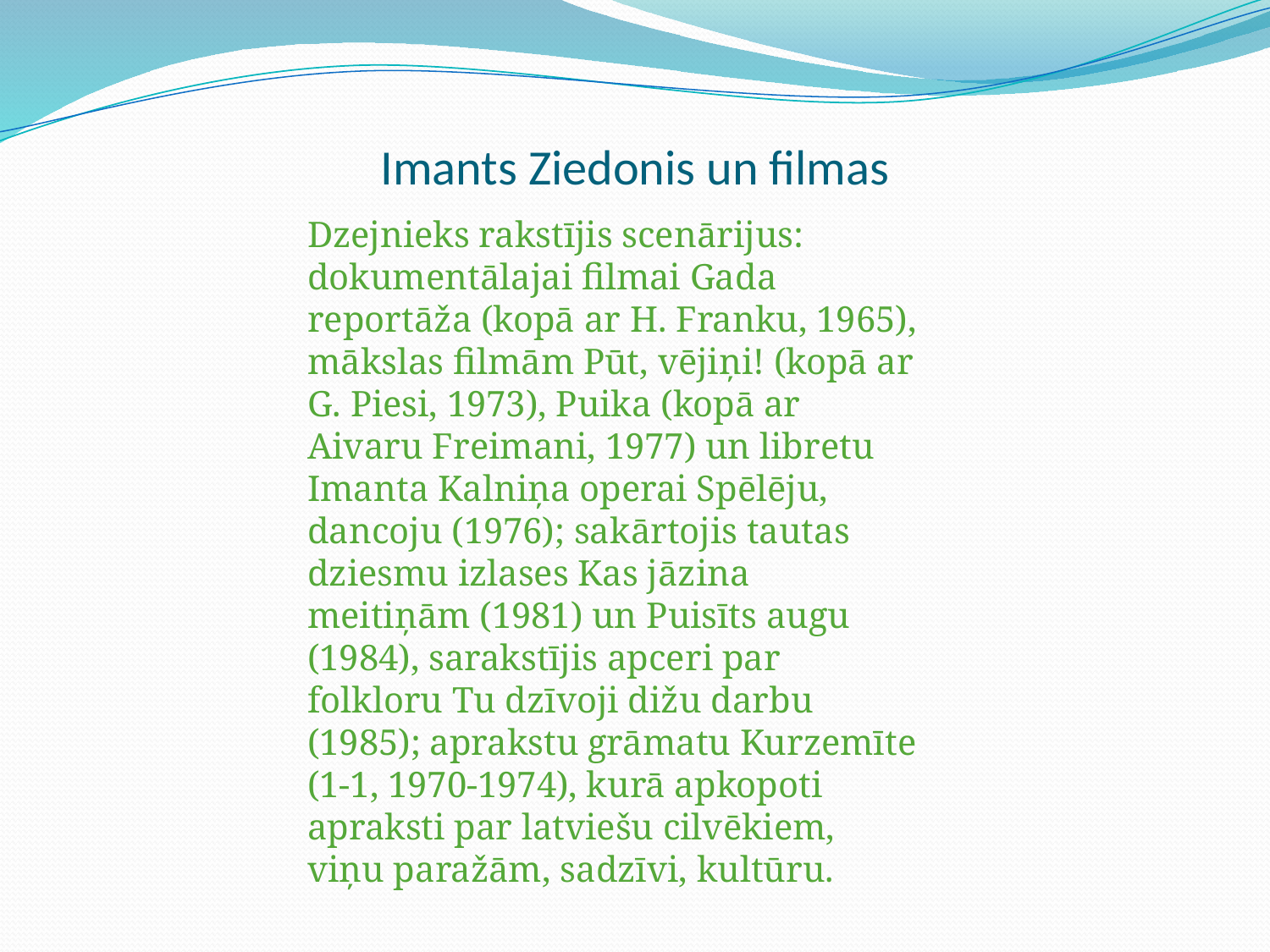

# Imants Ziedonis un filmas
Dzejnieks rakstījis scenārijus: dokumentālajai filmai Gada reportāža (kopā ar H. Franku, 1965), mākslas filmām Pūt, vējiņi! (kopā ar G. Piesi, 1973), Puika (kopā ar Aivaru Freimani, 1977) un libretu Imanta Kalniņa operai Spēlēju, dancoju (1976); sakārtojis tautas dziesmu izlases Kas jāzina meitiņām (1981) un Puisīts augu (1984), sarakstījis apceri par folkloru Tu dzīvoji dižu darbu (1985); aprakstu grāmatu Kurzemīte (1-1, 1970-1974), kurā apkopoti apraksti par latviešu cilvēkiem, viņu paražām, sadzīvi, kultūru.